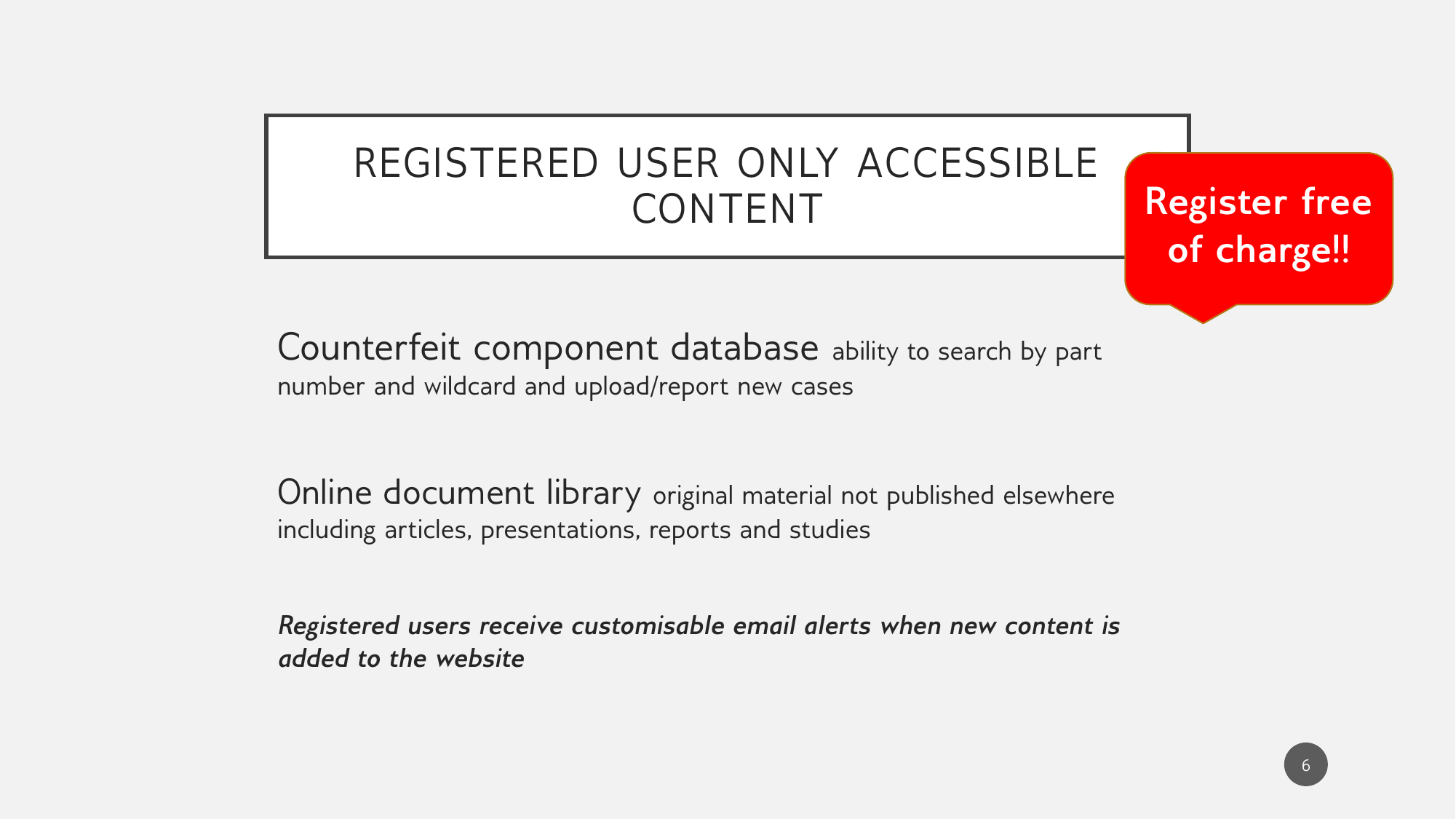

# REGISTERED USER ONLY ACCESSIBLE CONTENT

Register free of charge!!
Counterfeit component database ability to search by part number and wildcard and upload/report new cases

Online document library original material not published elsewhere including articles, presentations, reports and studies

Registered users receive customisable email alerts when new content is added to the website
6